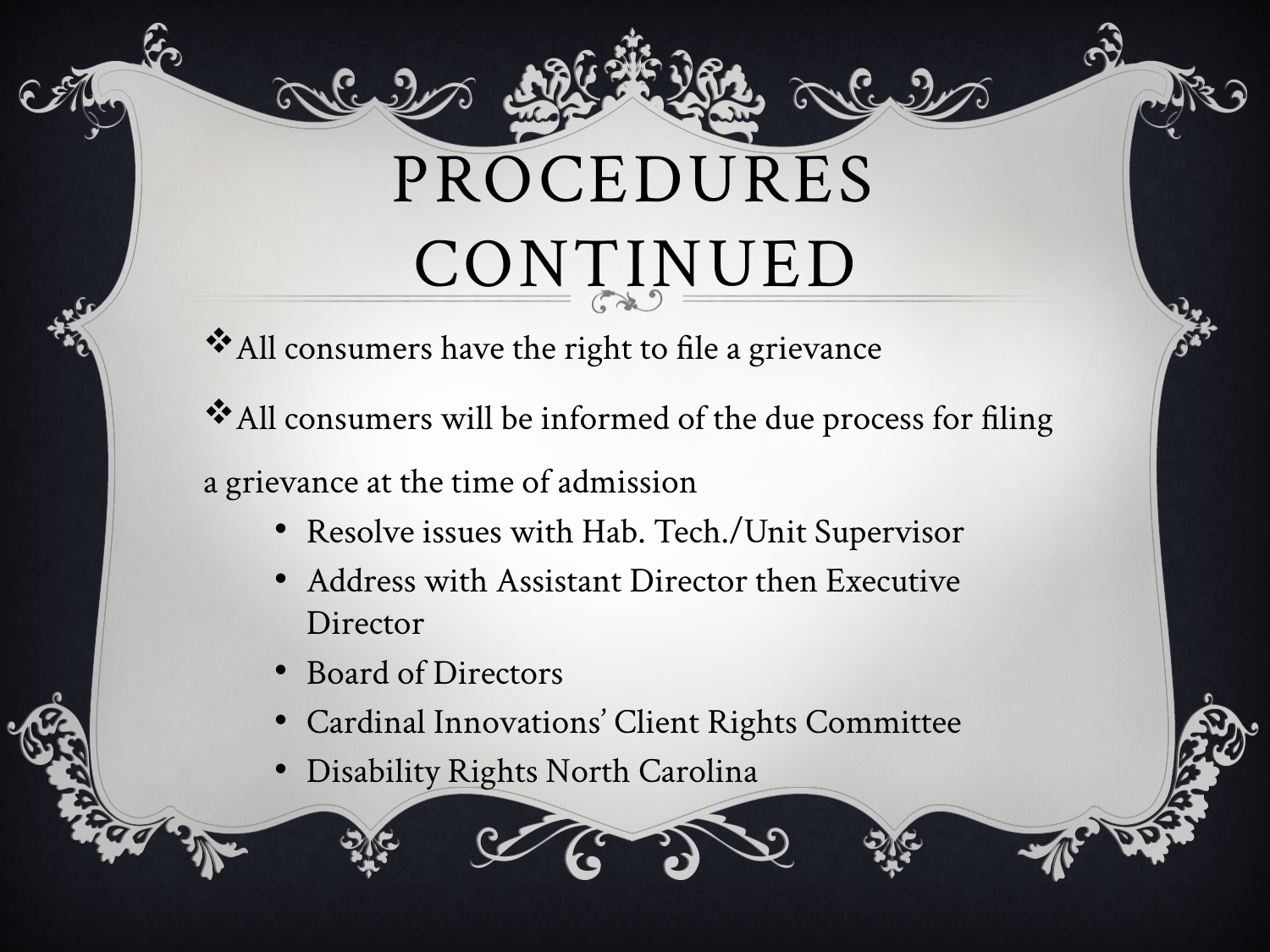

# Procedures continued
All consumers have the right to file a grievance
All consumers will be informed of the due process for filing a grievance at the time of admission
Resolve issues with Hab. Tech./Unit Supervisor
Address with Assistant Director then Executive Director
Board of Directors
Cardinal Innovations’ Client Rights Committee
Disability Rights North Carolina